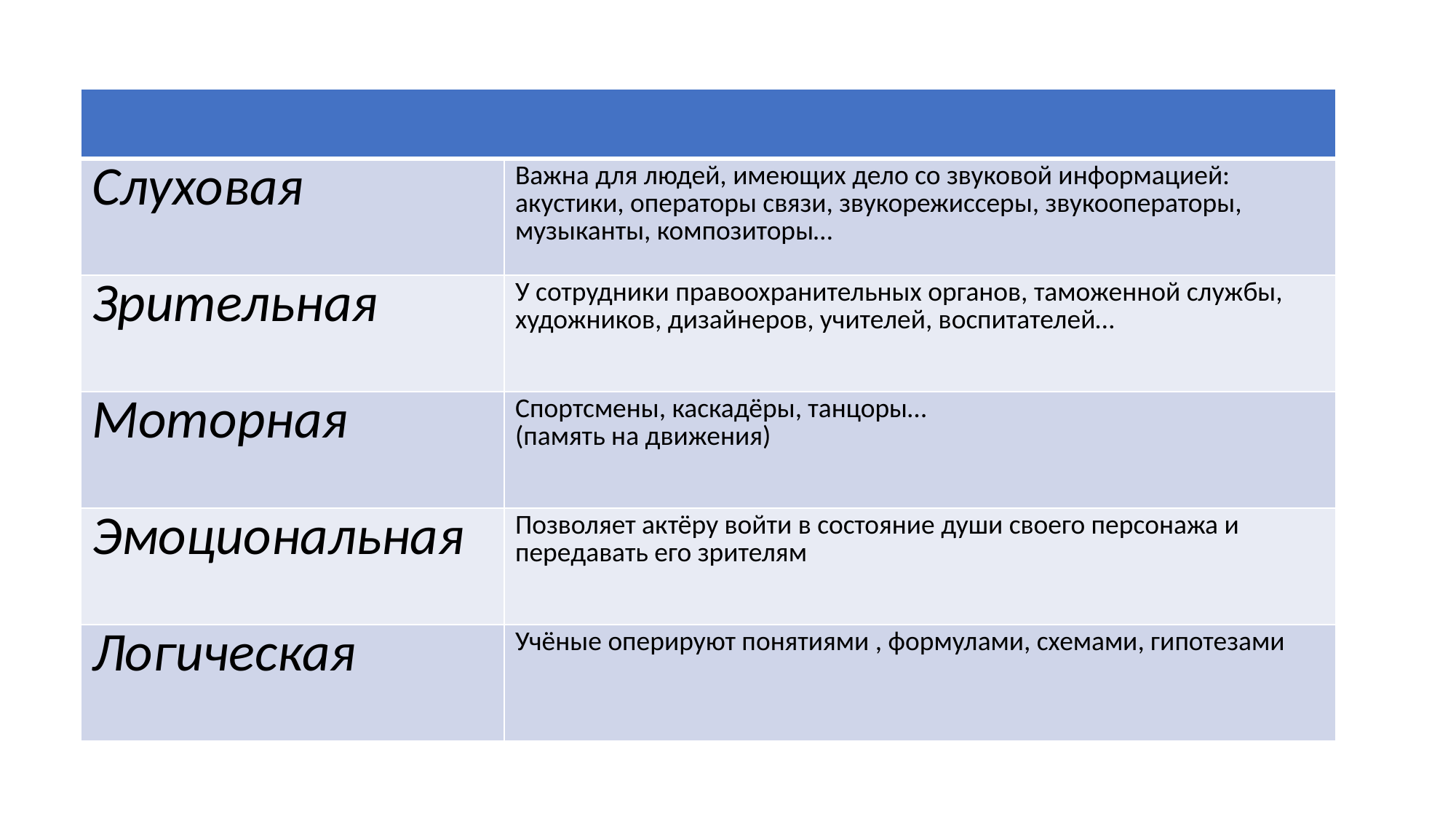

#
|  |  |
| --- | --- |
| Слуховая | Важна для людей, имеющих дело со звуковой информацией: акустики, операторы связи, звукорежиссеры, звукооператоры, музыканты, композиторы… |
| Зрительная | У сотрудники правоохранительных органов, таможенной службы, художников, дизайнеров, учителей, воспитателей… |
| Моторная | Спортсмены, каскадёры, танцоры… (память на движения) |
| Эмоциональная | Позволяет актёру войти в состояние души своего персонажа и передавать его зрителям |
| Логическая | Учёные оперируют понятиями , формулами, схемами, гипотезами |